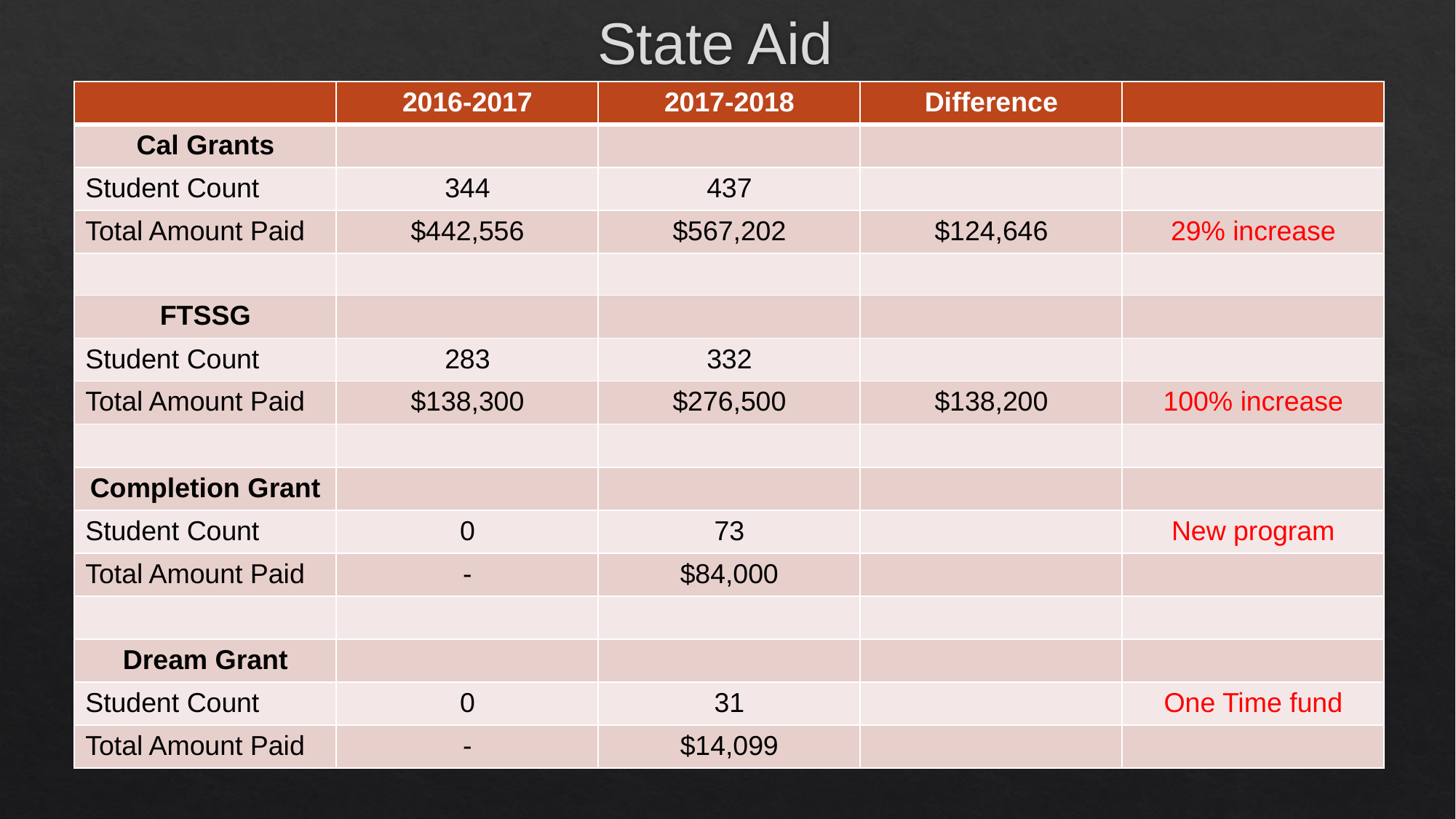

# State Aid
|  | 2016-2017 | 2017-2018 | Difference |  |
| --- | --- | --- | --- | --- |
| Cal Grants |  |  |  |  |
| Student Count | 344 | 437 |  |  |
| Total Amount Paid | $442,556 | $567,202 | $124,646 | 29% increase |
|  |  |  |  |  |
| FTSSG |  |  |  |  |
| Student Count | 283 | 332 |  |  |
| Total Amount Paid | $138,300 | $276,500 | $138,200 | 100% increase |
|  |  |  |  |  |
| Completion Grant |  |  |  |  |
| Student Count | 0 | 73 |  | New program |
| Total Amount Paid | - | $84,000 |  |  |
|  |  |  |  |  |
| Dream Grant |  |  |  |  |
| Student Count | 0 | 31 |  | One Time fund |
| Total Amount Paid | - | $14,099 |  |  |